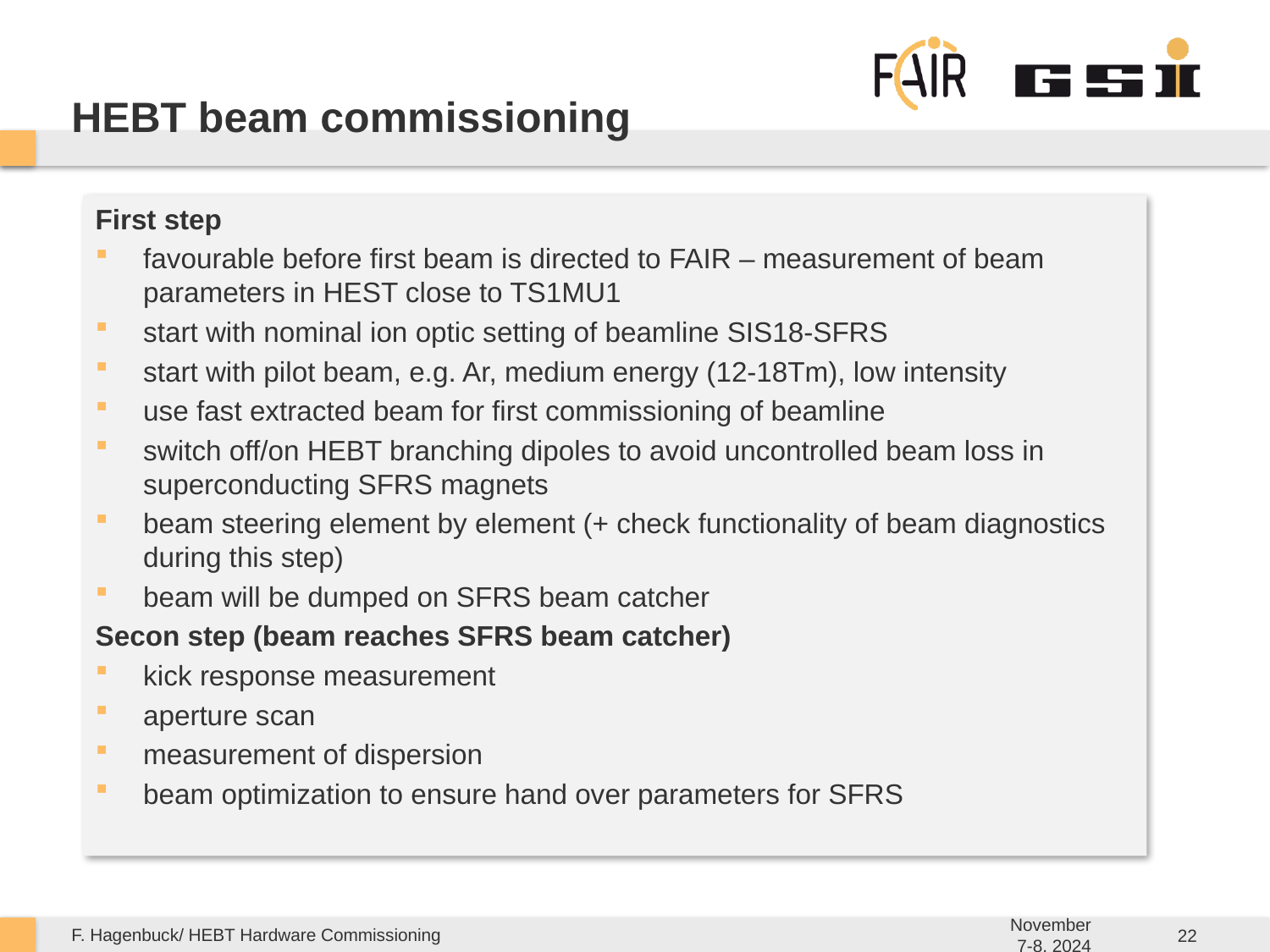

# HEBT beam commissioning
First step
favourable before first beam is directed to FAIR – measurement of beam parameters in HEST close to TS1MU1
start with nominal ion optic setting of beamline SIS18-SFRS
start with pilot beam, e.g. Ar, medium energy (12-18Tm), low intensity
use fast extracted beam for first commissioning of beamline
switch off/on HEBT branching dipoles to avoid uncontrolled beam loss in superconducting SFRS magnets
beam steering element by element (+ check functionality of beam diagnostics during this step)
beam will be dumped on SFRS beam catcher
Secon step (beam reaches SFRS beam catcher)
kick response measurement
aperture scan
measurement of dispersion
beam optimization to ensure hand over parameters for SFRS

F. Hagenbuck/ HEBT Hardware Commissioning
November 7-8, 2024
22